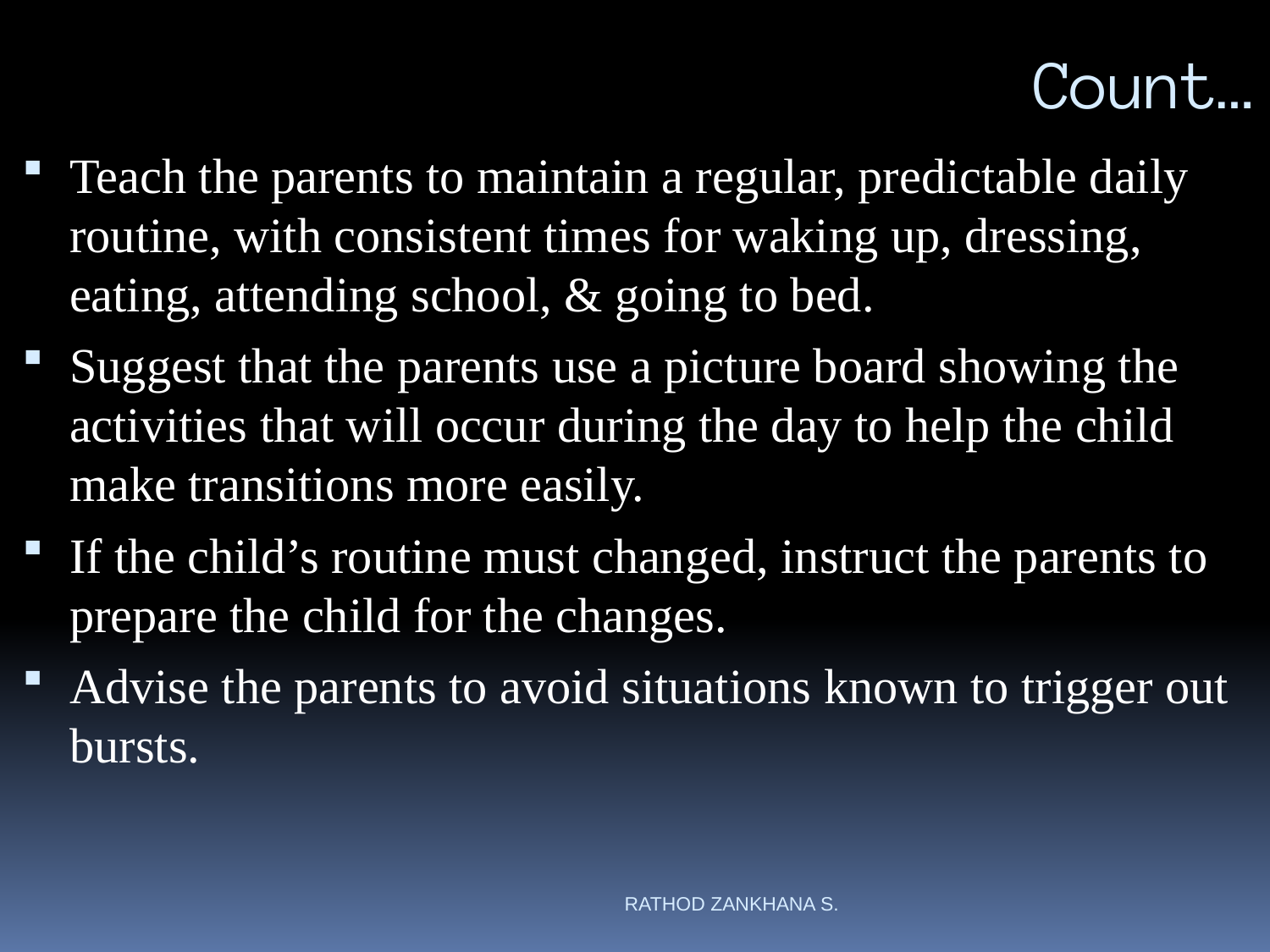

# Count…
Teach the parents to maintain a regular, predictable daily routine, with consistent times for waking up, dressing, eating, attending school, & going to bed.
Suggest that the parents use a picture board showing the activities that will occur during the day to help the child make transitions more easily.
If the child’s routine must changed, instruct the parents to prepare the child for the changes.
Advise the parents to avoid situations known to trigger out bursts.

RATHOD ZANKHANA S.